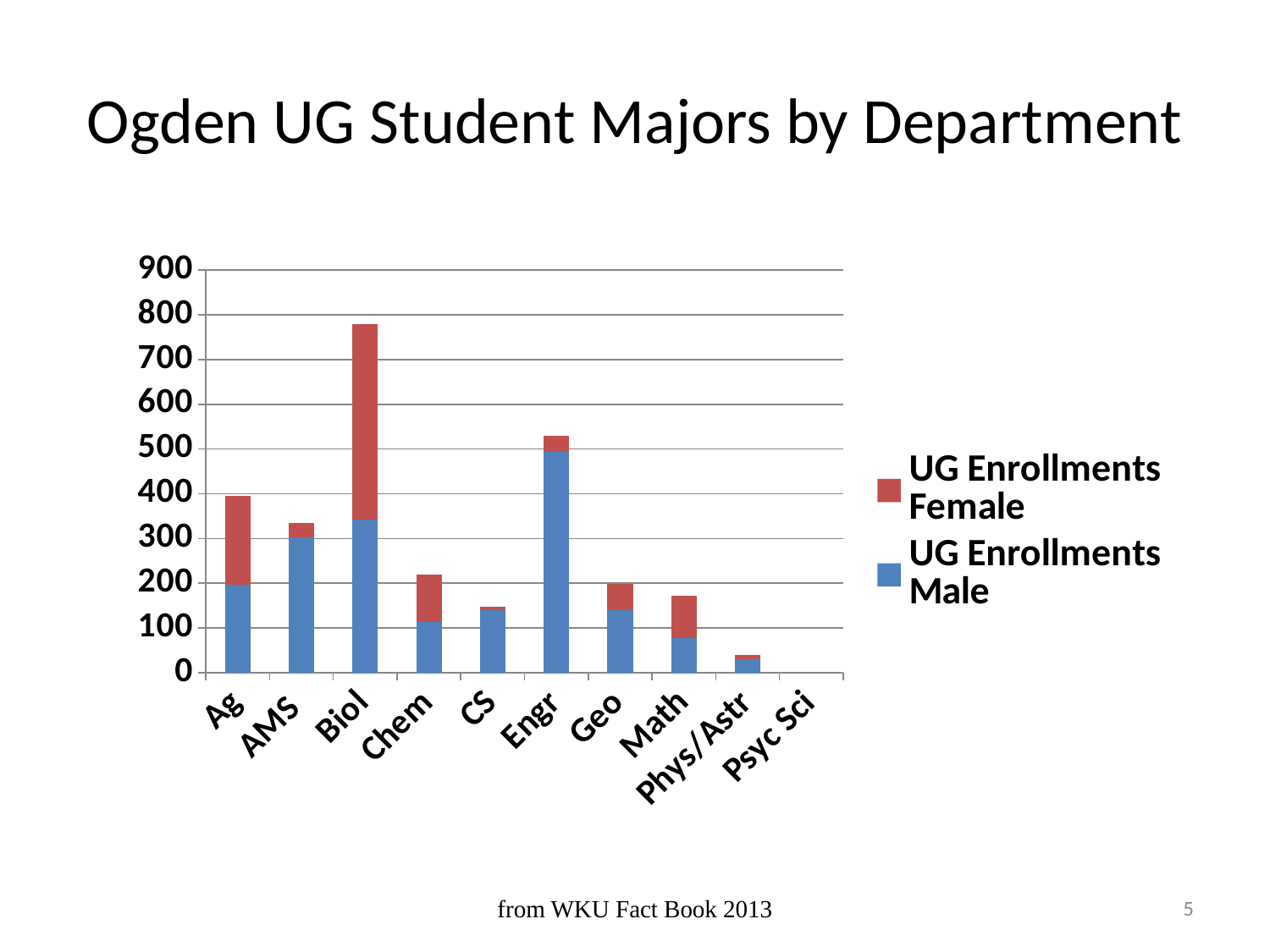

# Ogden UG Student Majors by Department

### Chart

| Category | UG Enrollments Male  | UG Enrollments Female |
|---|---|---|
| Ag | 196.0 | 199.0 |
| AMS  | 302.0 | 33.0 |
| Biol | 342.0 | 438.0 |
| Chem | 113.0 | 107.0 |
| CS | 139.0 | 8.0 |
| Engr | 493.0 | 37.0 |
| Geo | 140.0 | 59.0 |
| Math | 78.0 | 94.0 |
| Phys/Astr | 30.0 | 9.0 |
| Psyc Sci | 0.0 | 0.0 |
from WKU Fact Book 2013
5